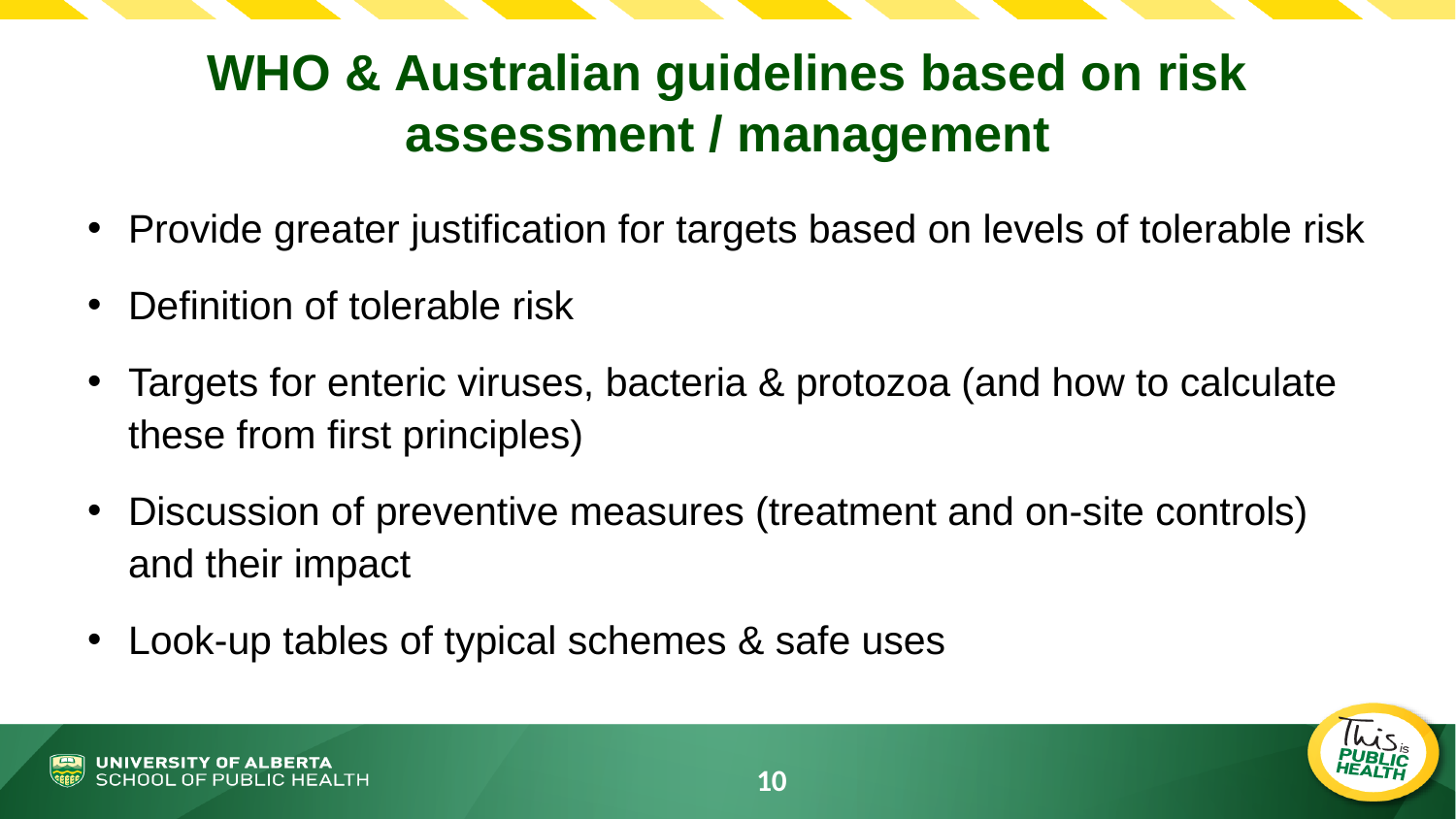

# WHO & Australian guidelines based on risk assessment / management
Provide greater justification for targets based on levels of tolerable risk
Definition of tolerable risk
Targets for enteric viruses, bacteria & protozoa (and how to calculate these from first principles)
Discussion of preventive measures (treatment and on-site controls) and their impact
Look-up tables of typical schemes & safe uses
10